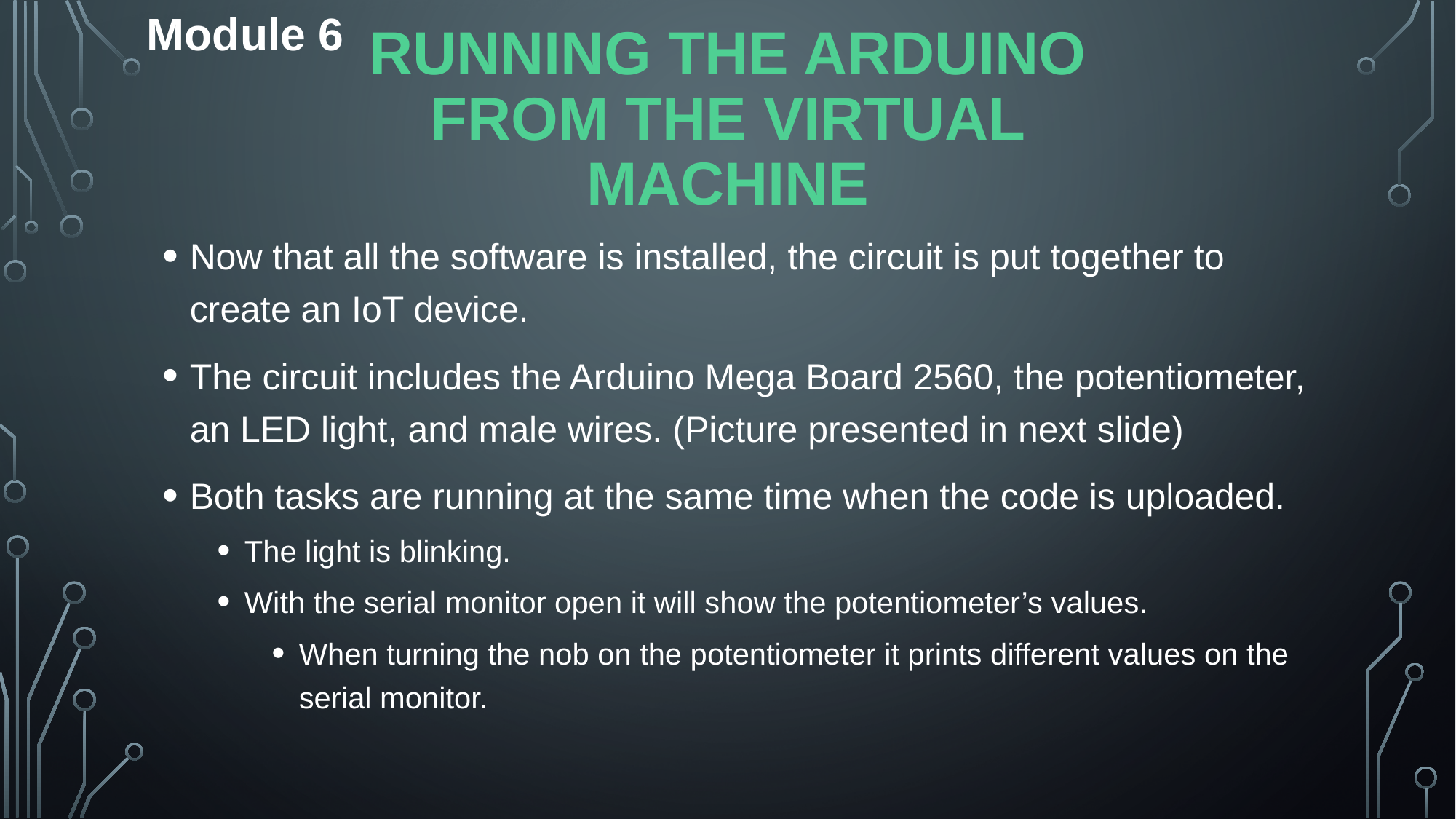

Module 6
# Running the Arduino from the virtual machine
Now that all the software is installed, the circuit is put together to create an IoT device.
The circuit includes the Arduino Mega Board 2560, the potentiometer, an LED light, and male wires. (Picture presented in next slide)
Both tasks are running at the same time when the code is uploaded.
The light is blinking.
With the serial monitor open it will show the potentiometer’s values.
When turning the nob on the potentiometer it prints different values on the serial monitor.